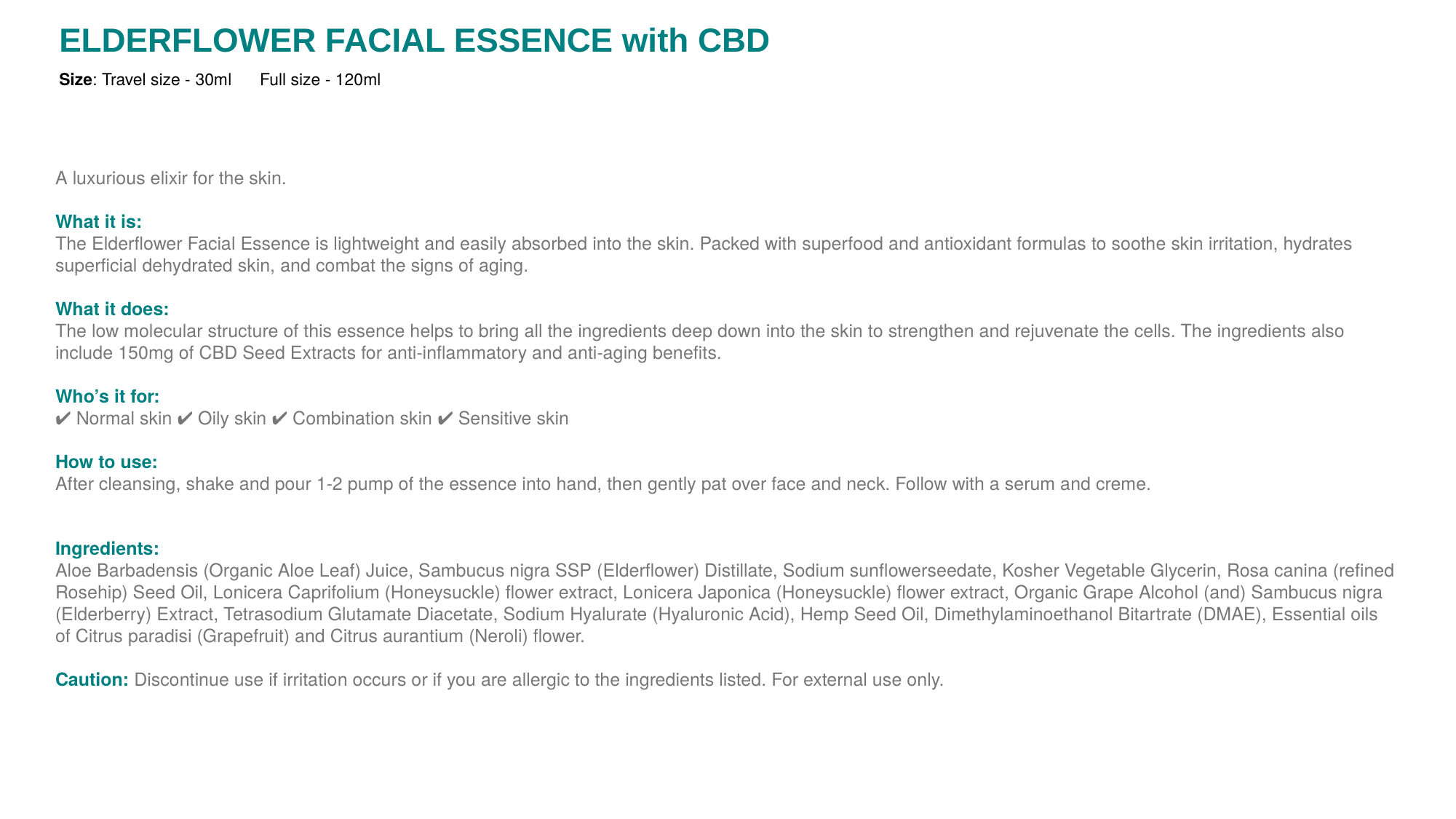

ELDERFLOWER FACIAL ESSENCE with CBD
Size: Travel size - 30ml      Full size - 120ml
A luxurious elixir for the skin.
 
What it is:
The Elderflower Facial Essence is lightweight and easily absorbed into the skin. Packed with superfood and antioxidant formulas to soothe skin irritation, hydrates superficial dehydrated skin, and combat the signs of aging.
 
What it does: 
The low molecular structure of this essence helps to bring all the ingredients deep down into the skin to strengthen and rejuvenate the cells. The ingredients also include 150mg of CBD Seed Extracts for anti-inflammatory and anti-aging benefits.
 
Who’s it for:
✔ Normal skin ✔ Oily skin ✔ Combination skin ✔ Sensitive skin
 
How to use:
After cleansing, shake and pour 1-2 pump of the essence into hand, then gently pat over face and neck. Follow with a serum and creme.
 
 
Ingredients:
Aloe Barbadensis (Organic Aloe Leaf) Juice, Sambucus nigra SSP (Elderflower) Distillate, Sodium sunflowerseedate, Kosher Vegetable Glycerin, Rosa canina (refined Rosehip) Seed Oil, Lonicera Caprifolium (Honeysuckle) flower extract, Lonicera Japonica (Honeysuckle) flower extract, Organic Grape Alcohol (and) Sambucus nigra (Elderberry) Extract, Tetrasodium Glutamate Diacetate, Sodium Hyalurate (Hyaluronic Acid), Hemp Seed Oil, Dimethylaminoethanol Bitartrate (DMAE), Essential oils of Citrus paradisi (Grapefruit) and Citrus aurantium (Neroli) flower.

Caution: Discontinue use if irritation occurs or if you are allergic to the ingredients listed. For external use only.